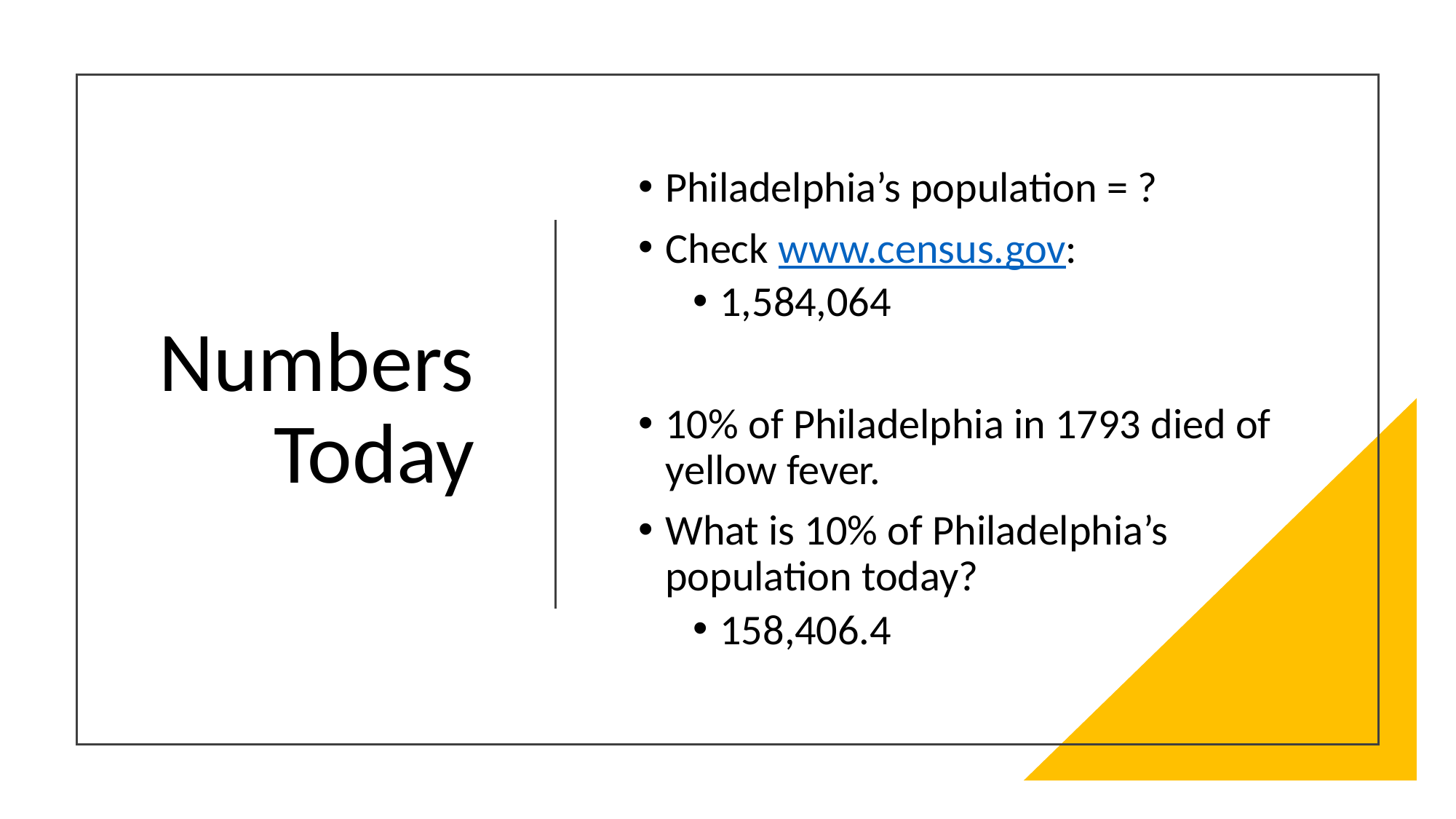

# Numbers Today
Philadelphia’s population = ?
Check www.census.gov:
1,584,064

10% of Philadelphia in 1793 died of yellow fever.
What is 10% of Philadelphia’s population today?
158,406.4